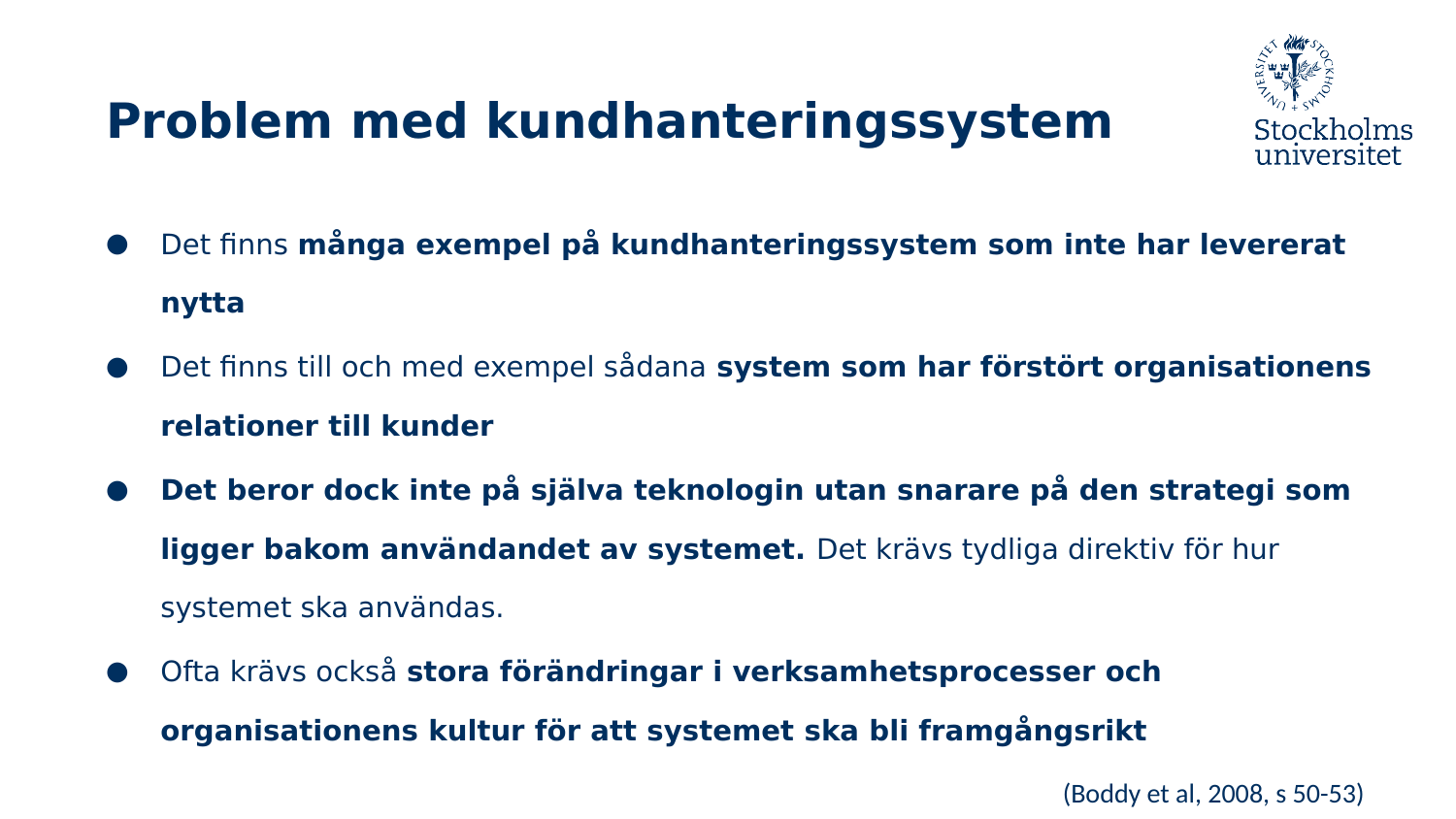

# Problem med kundhanteringssystem

Det finns många exempel på kundhanteringssystem som inte har levererat nytta
Det finns till och med exempel sådana system som har förstört organisationens relationer till kunder
Det beror dock inte på själva teknologin utan snarare på den strategi som ligger bakom användandet av systemet. Det krävs tydliga direktiv för hur systemet ska användas.
Ofta krävs också stora förändringar i verksamhetsprocesser och organisationens kultur för att systemet ska bli framgångsrikt

(Boddy et al, 2008, s 50-53)